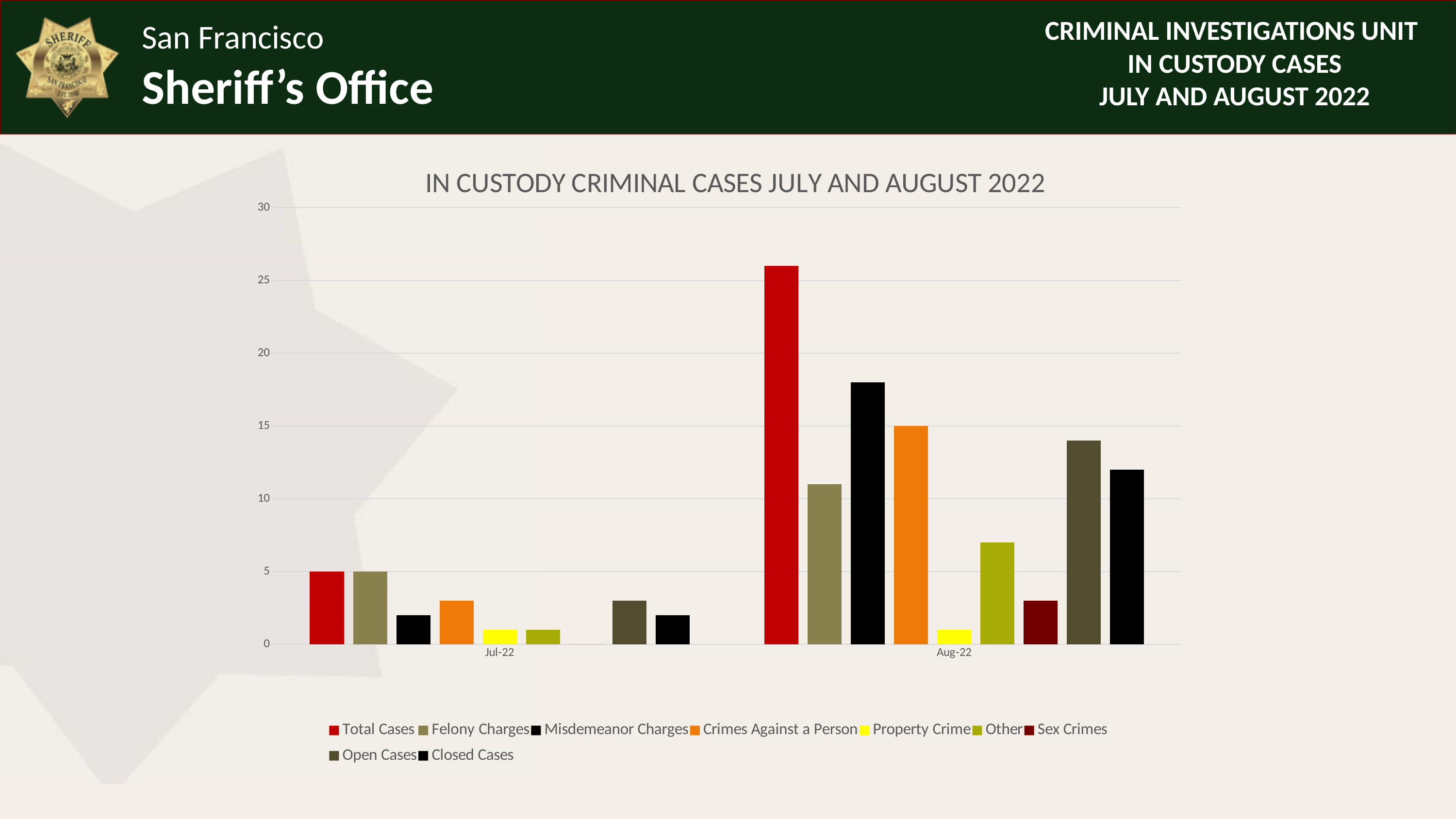

CRIMINAL INVESTIGATIONS UNIT
IN CUSTODY CASES
JULY AND AUGUST 2022

### Chart: IN CUSTODY CRIMINAL CASES JULY AND AUGUST 2022

| Category | Total Cases | Felony Charges | Misdemeanor Charges | Crimes Against a Person | Property Crime | Other | Sex Crimes | Open Cases | Closed Cases |
|---|---|---|---|---|---|---|---|---|---|
| 44743 | 5.0 | 5.0 | 2.0 | 3.0 | 1.0 | 1.0 | 0.0 | 3.0 | 2.0 |
| 44774 | 26.0 | 11.0 | 18.0 | 15.0 | 1.0 | 7.0 | 3.0 | 14.0 | 12.0 |